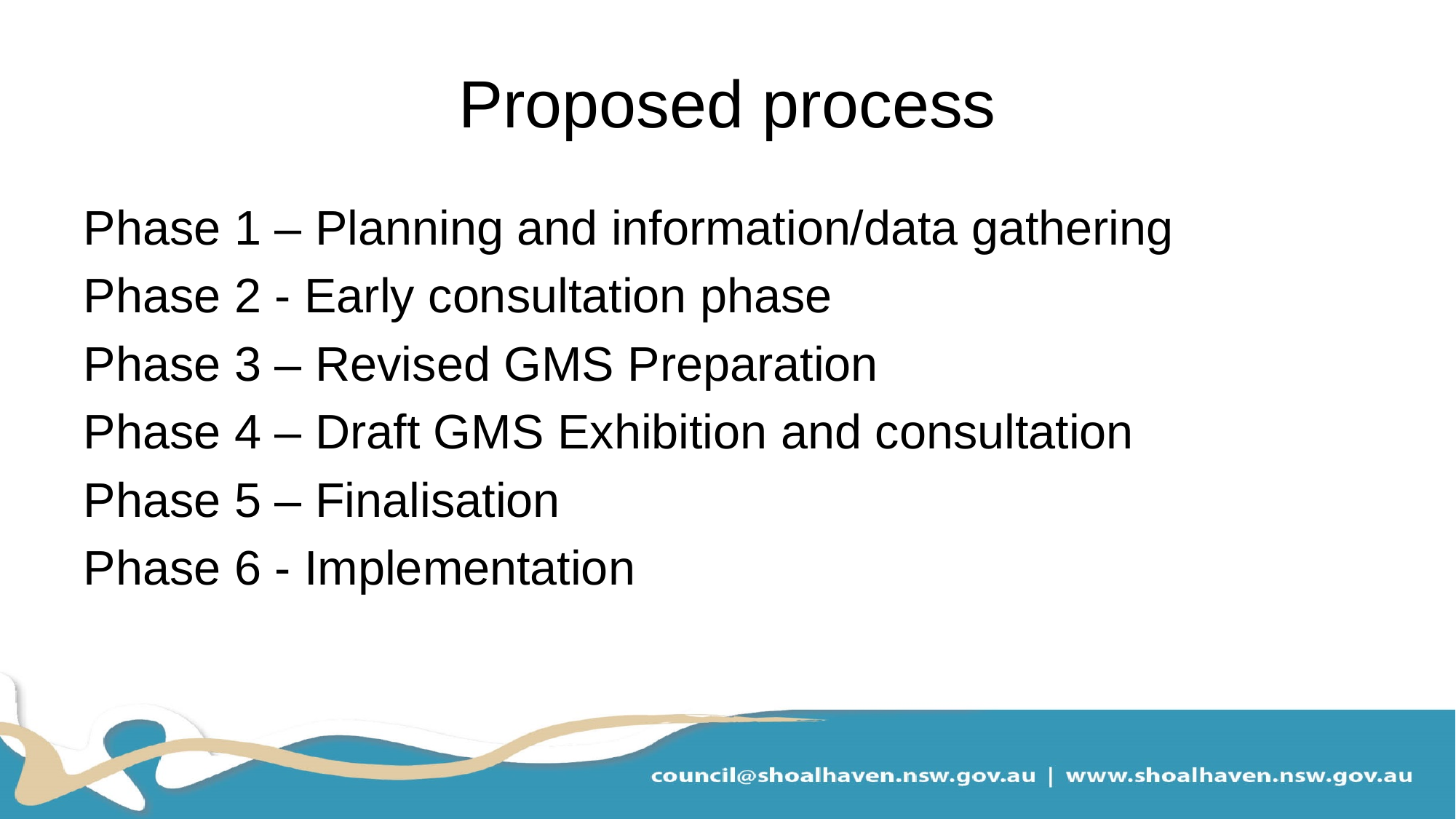

# Proposed process
Phase 1 – Planning and information/data gathering
Phase 2 - Early consultation phase
Phase 3 – Revised GMS Preparation
Phase 4 – Draft GMS Exhibition and consultation
Phase 5 – Finalisation
Phase 6 - Implementation